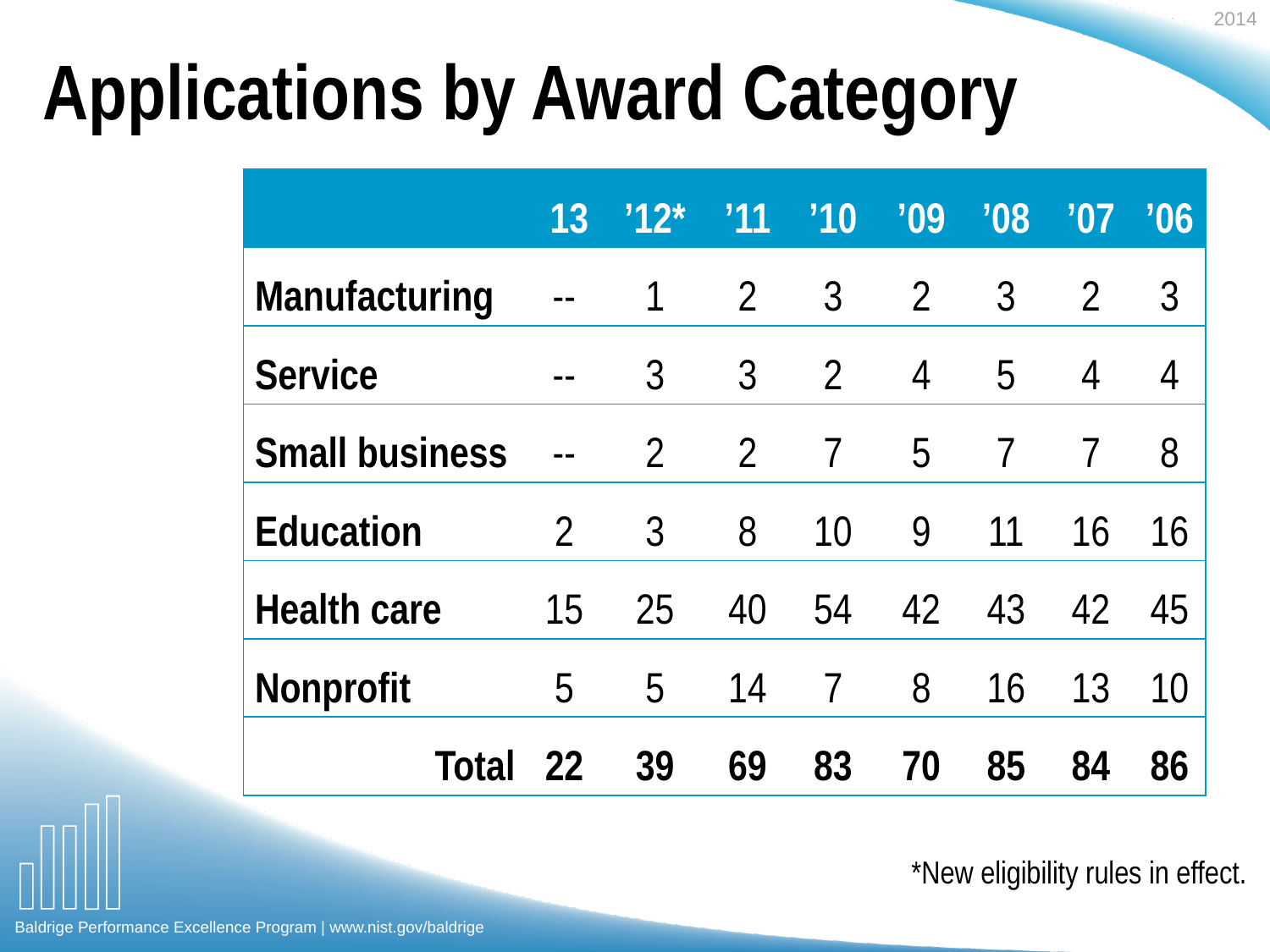

# Applications by Award Category
|  | 13 | ’12\* | ’11 | ’10 | ’09 | ’08 | ’07 | ’06 |
| --- | --- | --- | --- | --- | --- | --- | --- | --- |
| Manufacturing | -- | 1 | 2 | 3 | 2 | 3 | 2 | 3 |
| Service | -- | 3 | 3 | 2 | 4 | 5 | 4 | 4 |
| Small business | -- | 2 | 2 | 7 | 5 | 7 | 7 | 8 |
| Education | 2 | 3 | 8 | 10 | 9 | 11 | 16 | 16 |
| Health care | 15 | 25 | 40 | 54 | 42 | 43 | 42 | 45 |
| Nonprofit | 5 | 5 | 14 | 7 | 8 | 16 | 13 | 10 |
| Total | 22 | 39 | 69 | 83 | 70 | 85 | 84 | 86 |
*New eligibility rules in effect.